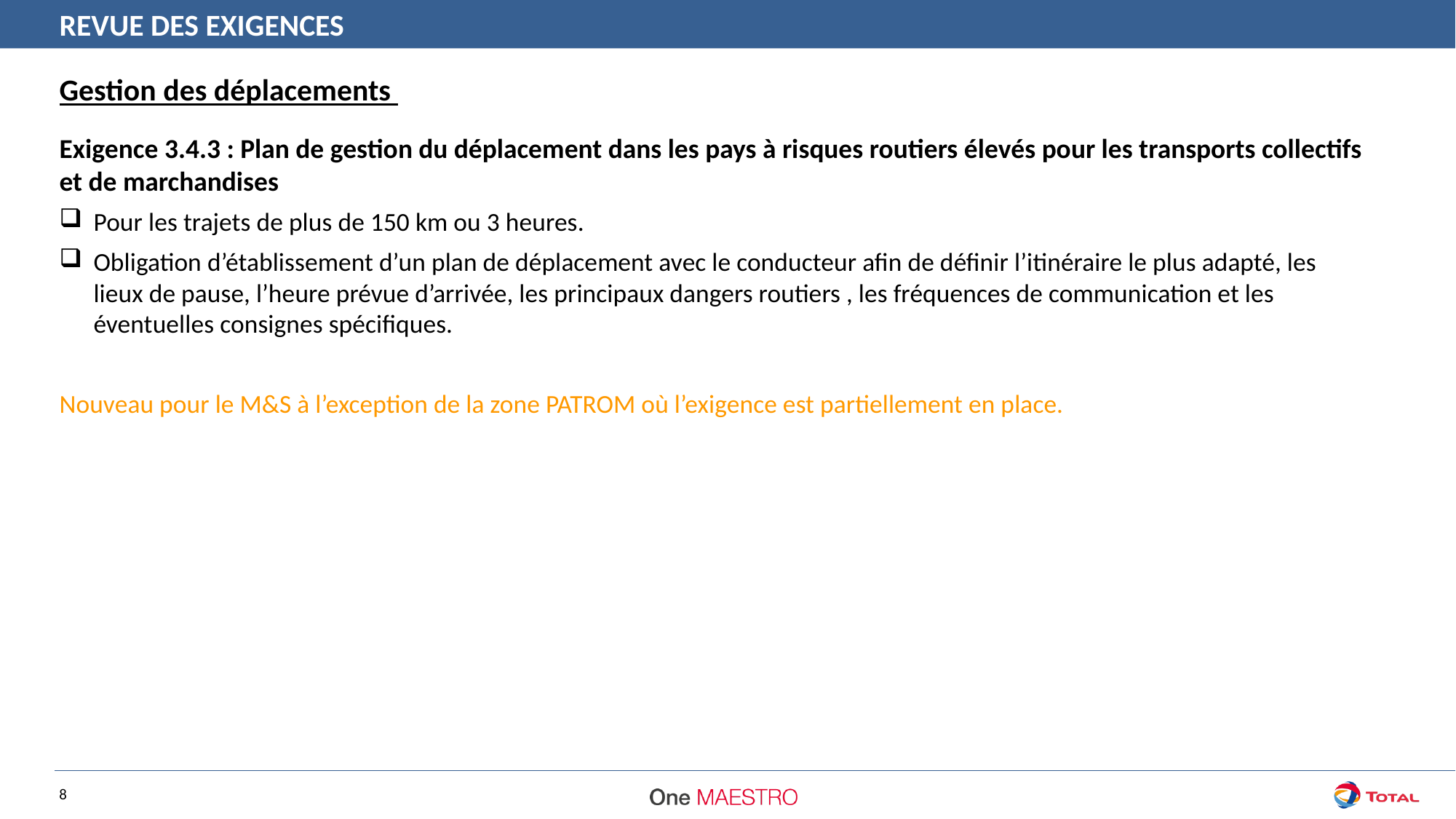

REVUE DES EXIGENCES
Gestion des déplacements

Exigence 3.4.3 : Plan de gestion du déplacement dans les pays à risques routiers élevés pour les transports collectifs et de marchandises
Pour les trajets de plus de 150 km ou 3 heures.
Obligation d’établissement d’un plan de déplacement avec le conducteur afin de définir l’itinéraire le plus adapté, les lieux de pause, l’heure prévue d’arrivée, les principaux dangers routiers , les fréquences de communication et les éventuelles consignes spécifiques.

Nouveau pour le M&S à l’exception de la zone PATROM où l’exigence est partiellement en place.